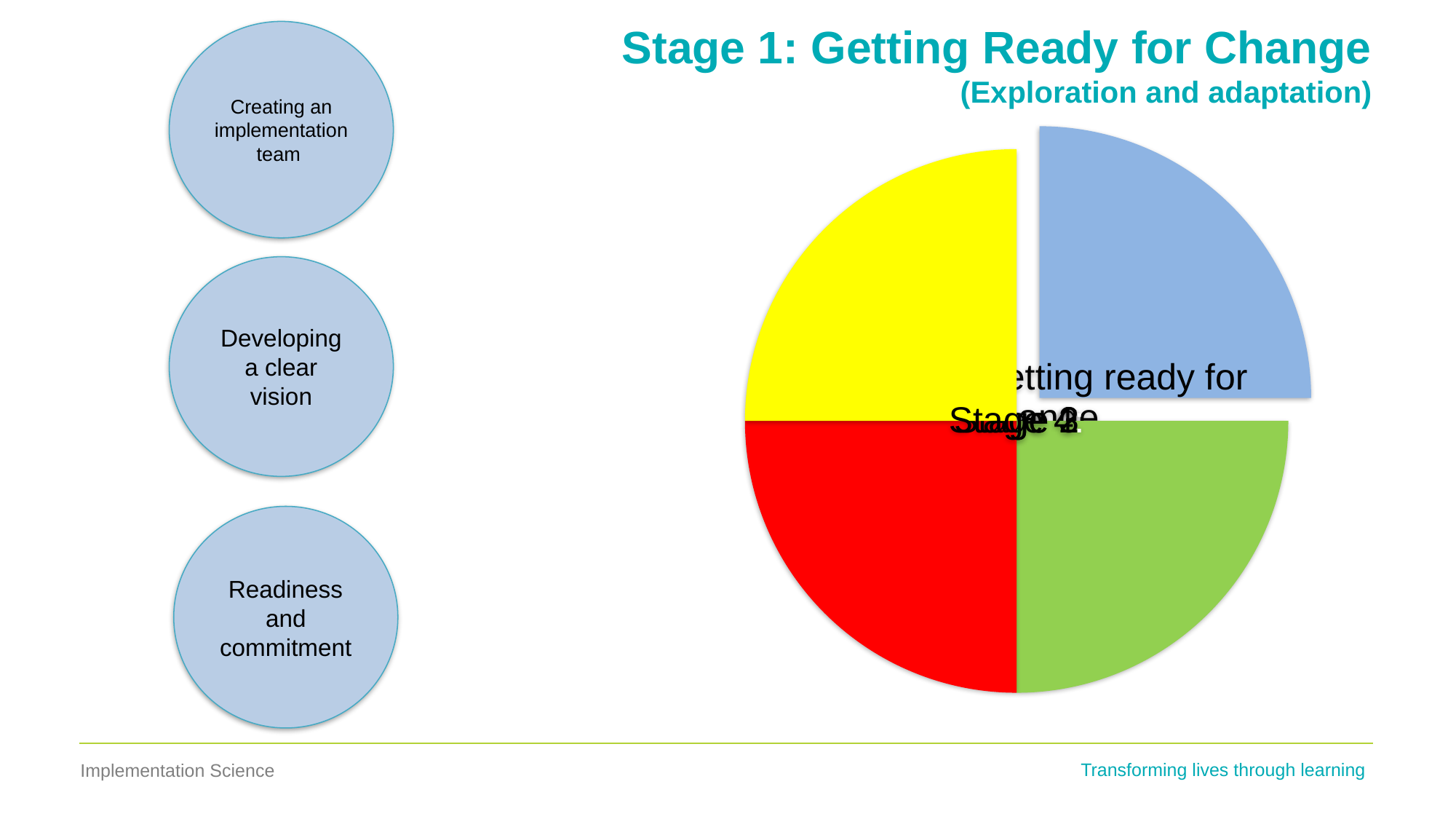

# Stage 1: Getting Ready for Change (Exploration and adaptation)
Creating an implementation team
Stage 1: Getting ready for change
Stage 2
Stage 3
Stage 4:
Developing a clear vision
Readiness and commitment